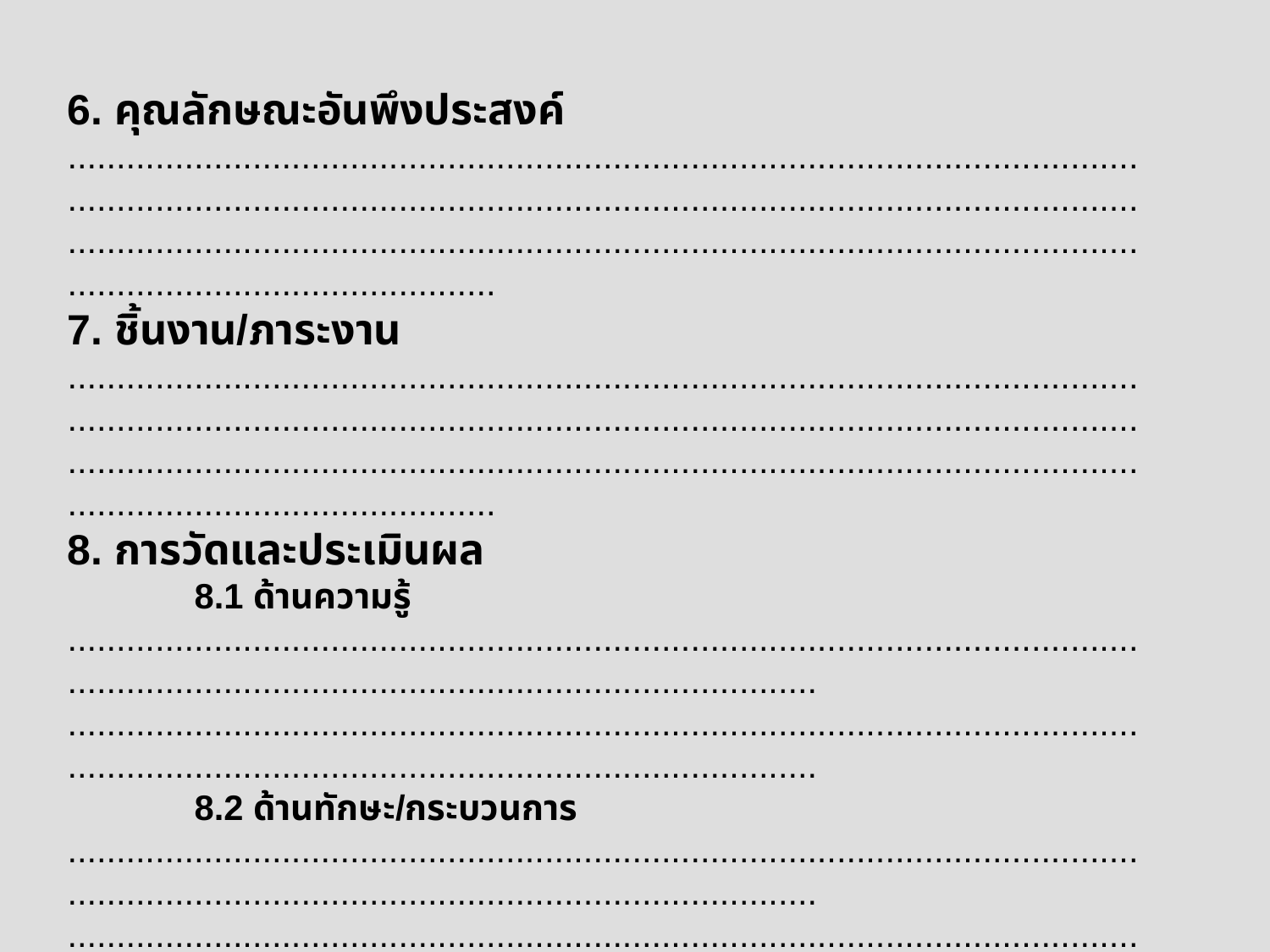

6. คุณลักษณะอันพึงประสงค์
......................................................................................................................................................................................................................................................................................................................................................................................
7. ชิ้นงาน/ภาระงาน
......................................................................................................................................................................................................................................................................................................................................................................................
8. การวัดและประเมินผล
	8.1 ด้านความรู้
...........................................................................................................................................................................................
...........................................................................................................................................................................................
	8.2 ด้านทักษะ/กระบวนการ
...........................................................................................................................................................................................
...........................................................................................................................................................................................
	8.3 ด้านเจตคติ
....................................................................................................................................................................................................................................................................................................................................................................................